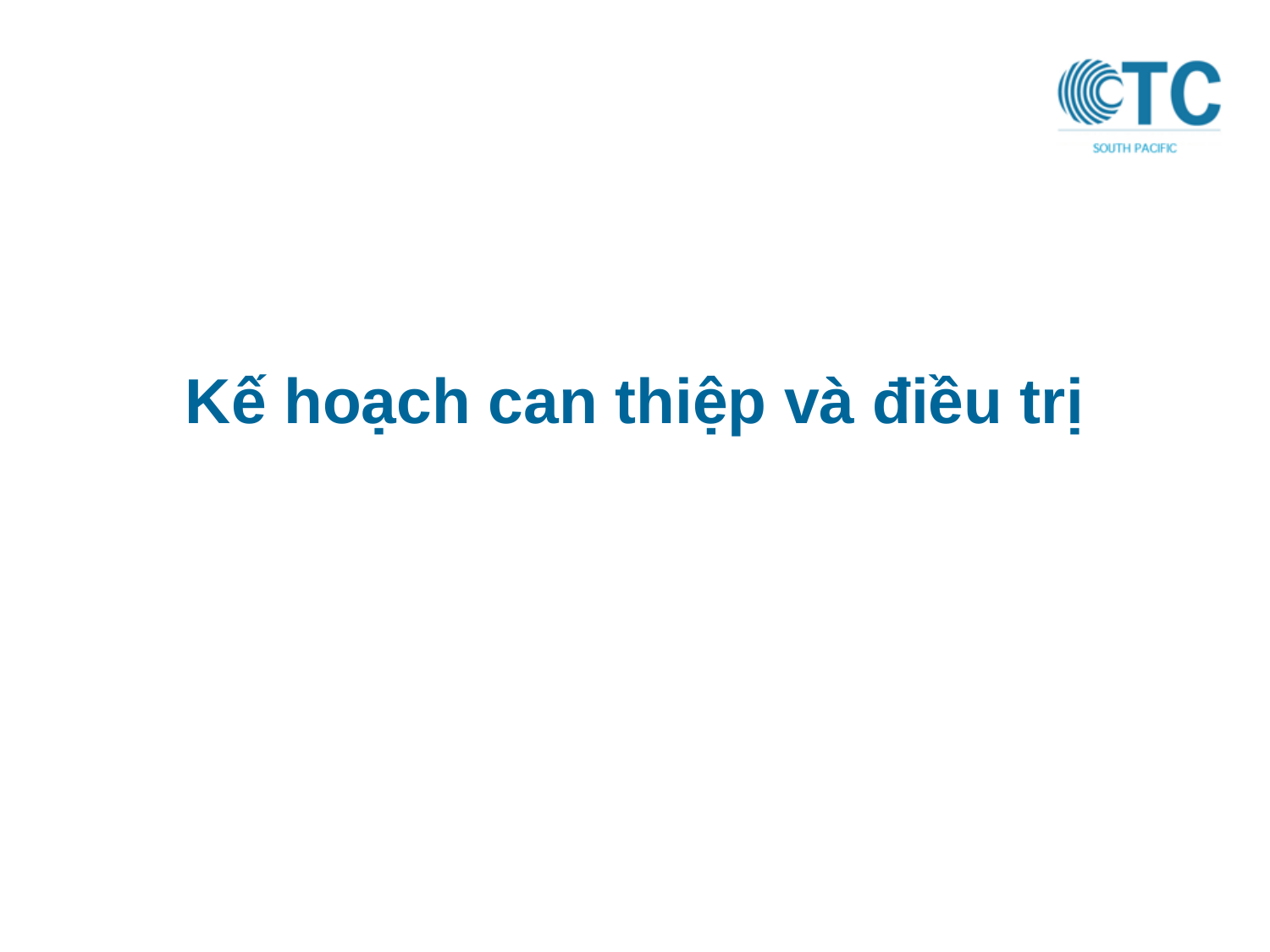

# Kế hoạch can thiệp và điều trị